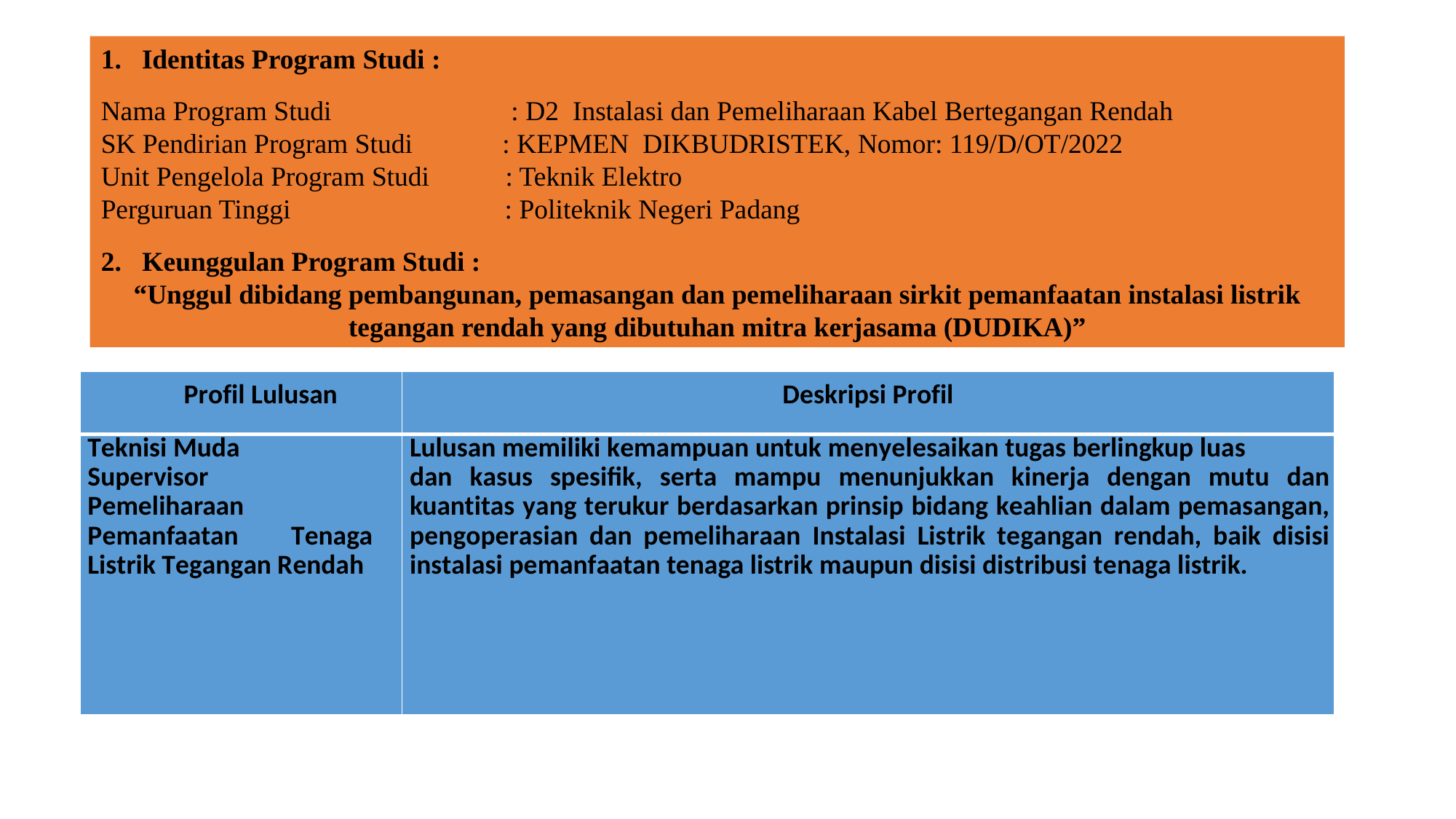

Identitas Program Studi :

Nama Program Studi                          : D2  Instalasi dan Pemeliharaan Kabel Bertegangan Rendah
SK Pendirian Program Studi             : KEPMEN  DIKBUDRISTEK, Nomor: 119/D/OT/2022
Unit Pengelola Program Studi           : Teknik Elektro
Perguruan Tinggi                               : Politeknik Negeri Padang

2.   Keunggulan Program Studi :
“Unggul dibidang pembangunan, pemasangan dan pemeliharaan sirkit pemanfaatan instalasi listrik tegangan rendah yang dibutuhan mitra kerjasama (DUDIKA)”
| Profil Lulusan | Deskripsi Profil |
| --- | --- |
| Teknisi Muda Supervisor Pemeliharaan Pemanfaatan Tenaga Listrik Tegangan Rendah | Lulusan memiliki kemampuan untuk menyelesaikan tugas berlingkup luas dan kasus spesifik, serta mampu menunjukkan kinerja dengan mutu dan kuantitas yang terukur berdasarkan prinsip bidang keahlian dalam pemasangan, pengoperasian dan pemeliharaan Instalasi Listrik tegangan rendah, baik disisi instalasi pemanfaatan tenaga listrik maupun disisi distribusi tenaga listrik. |